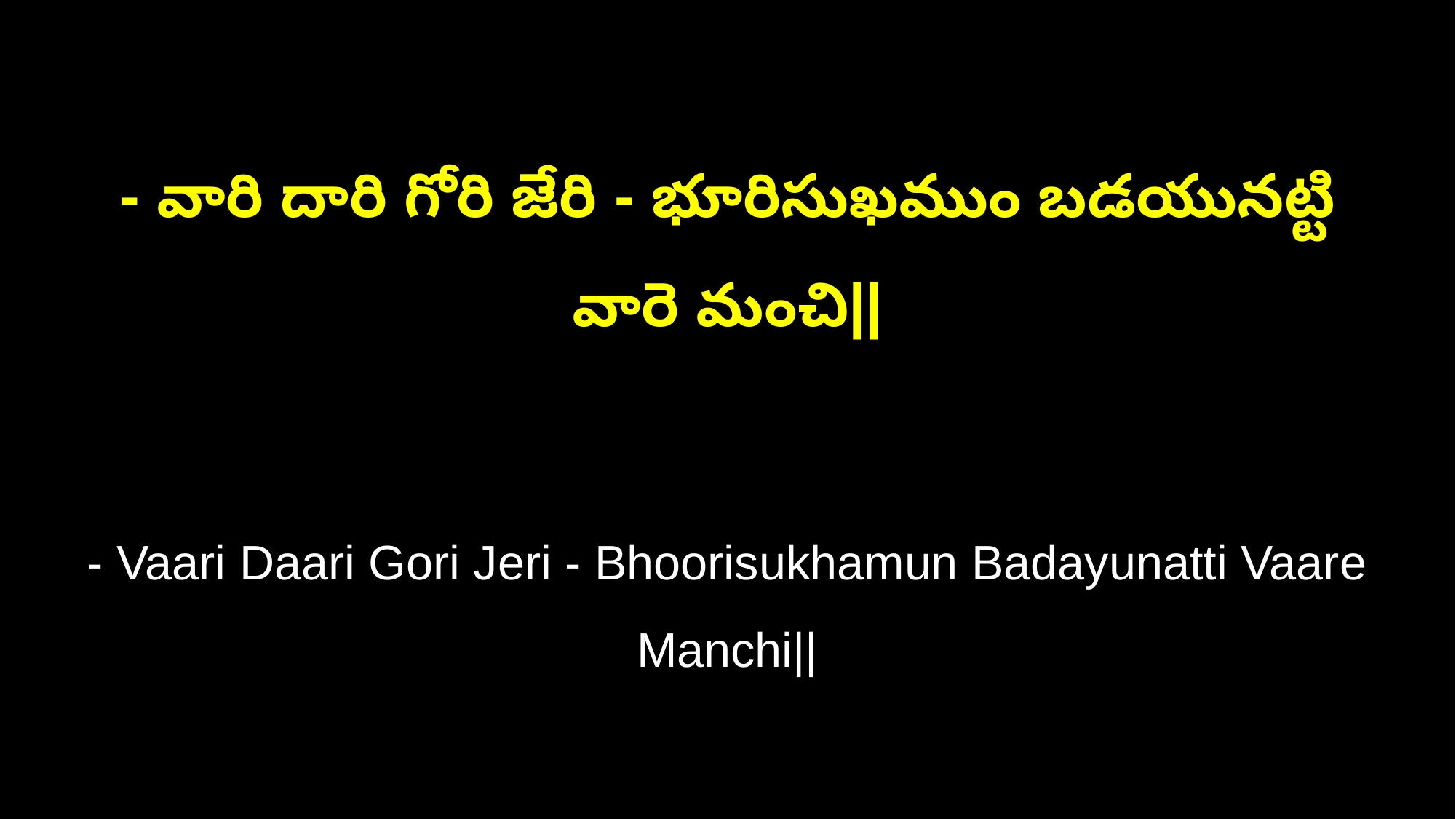

- వారి దారి గోరి జేరి - భూరిసుఖముం బడయునట్టి వారె మంచి||
- Vaari Daari Gori Jeri - Bhoorisukhamun Badayunatti Vaare Manchi||